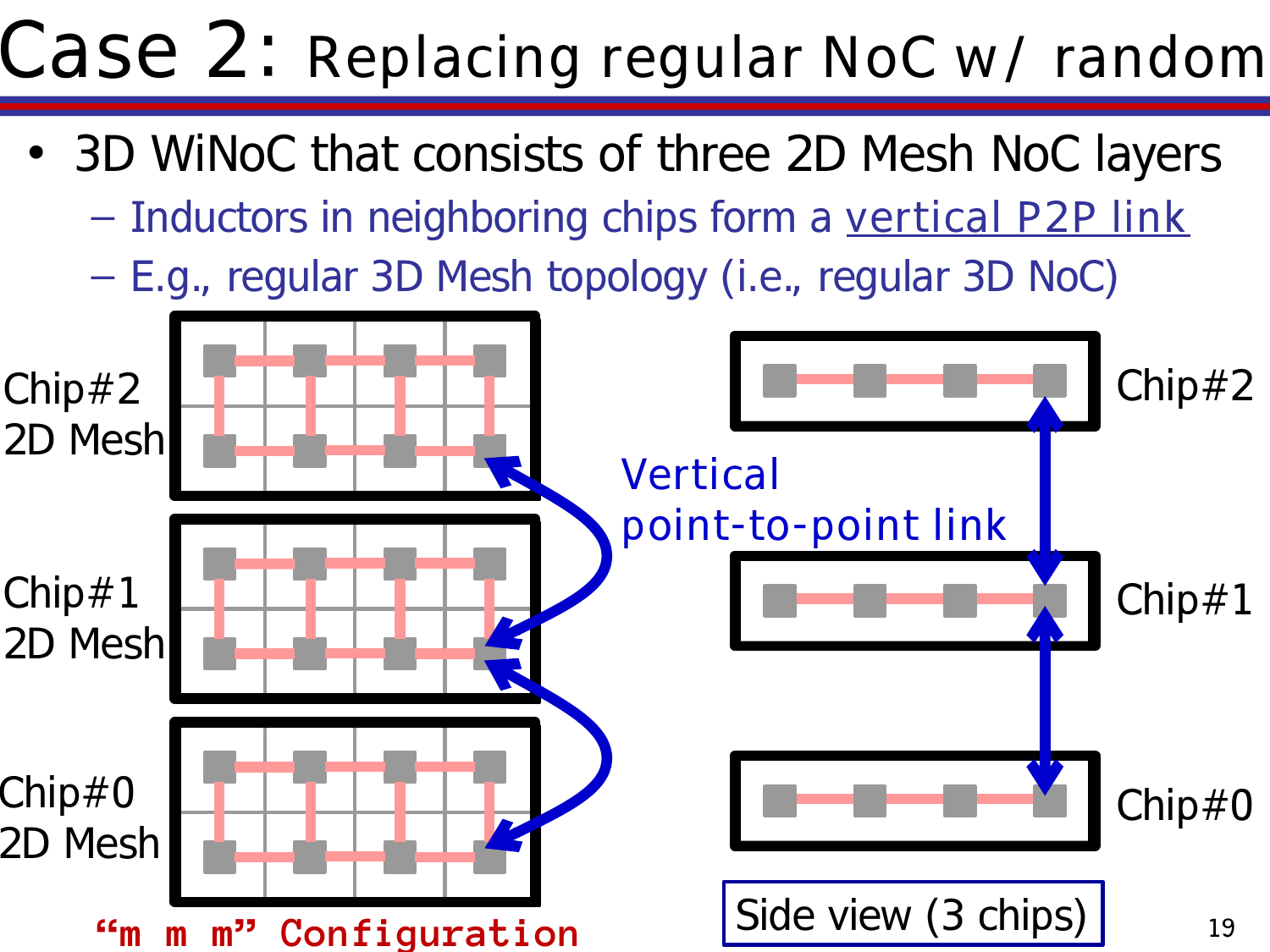

# Case 2: Replacing regular NoC w/ random
3D WiNoC that consists of three 2D Mesh NoC layers
Inductors in neighboring chips form a vertical P2P link
E.g., regular 3D Mesh topology (i.e., regular 3D NoC)

Chip#2
Chip#2
2D Mesh
Vertical
point-to-point link

Chip#1
2D Mesh
Chip#1

Chip#0
2D Mesh
Chip#0
Side view (3 chips)
“m m m” Configuration
19